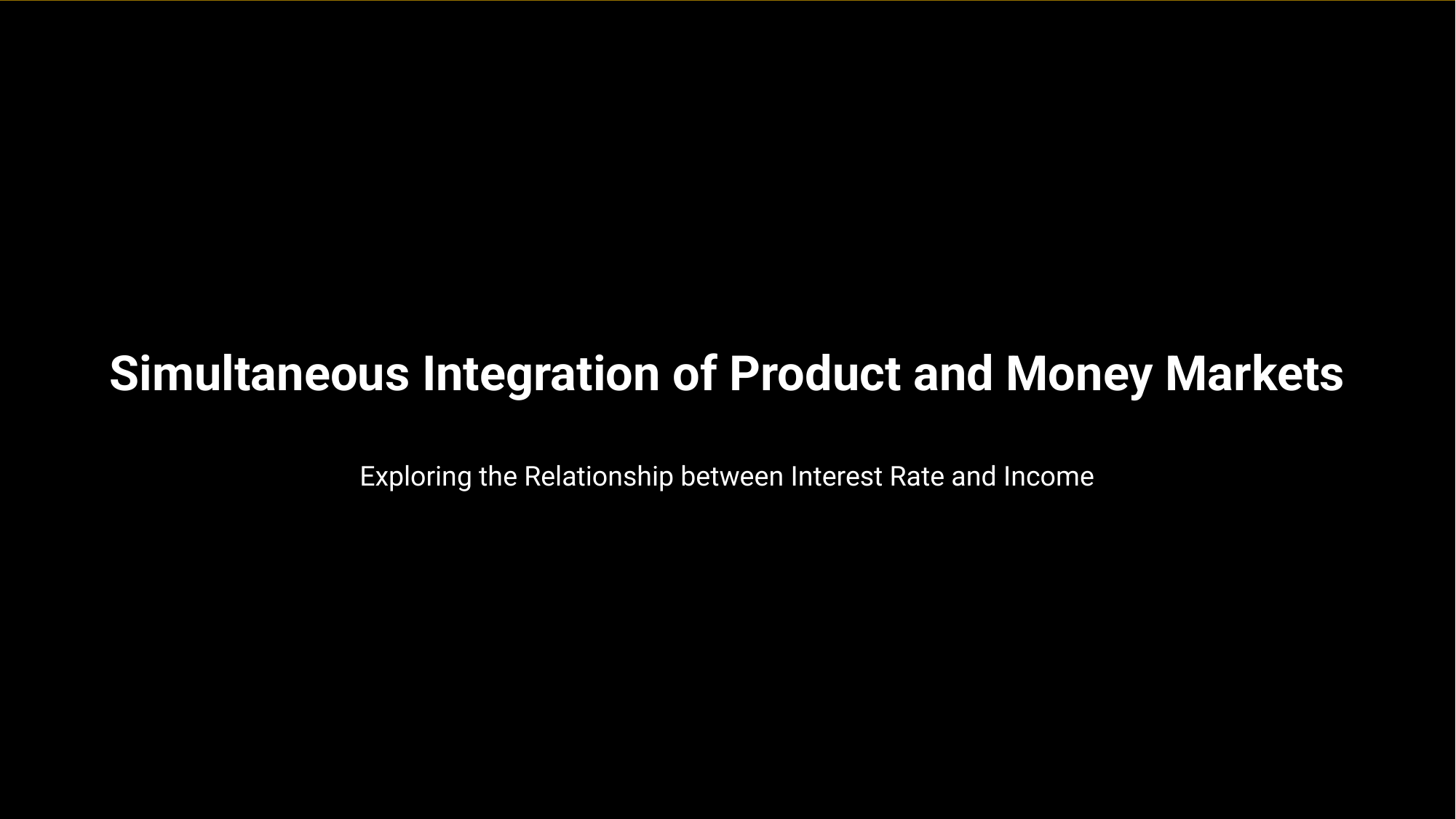

Simultaneous Integration of Product and Money Markets
Exploring the Relationship between Interest Rate and Income